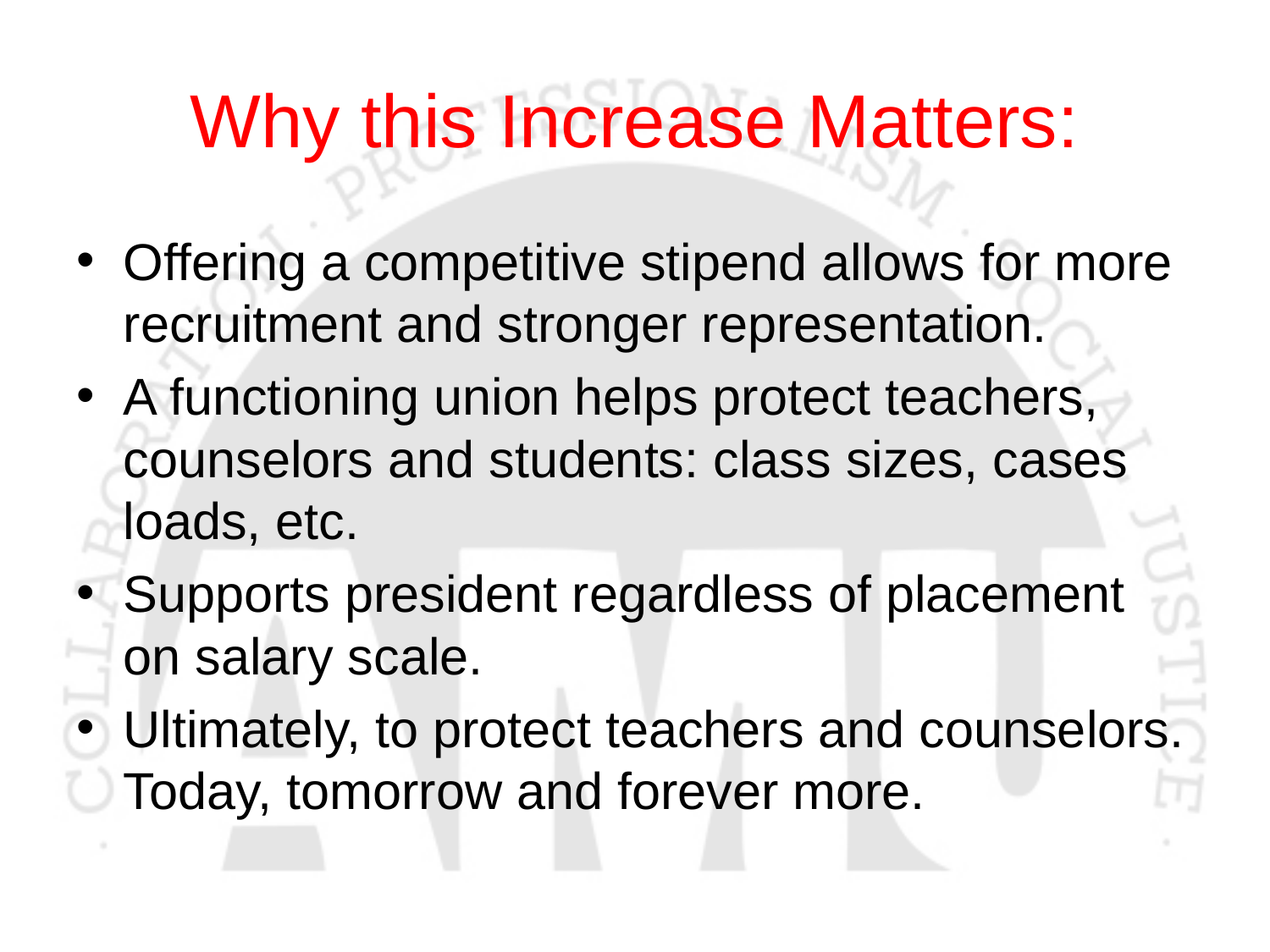

# Why this Increase Matters:
Offering a competitive stipend allows for more recruitment and stronger representation.
A functioning union helps protect teachers, counselors and students: class sizes, cases loads, etc.
Supports president regardless of placement on salary scale.
Ultimately, to protect teachers and counselors. Today, tomorrow and forever more.